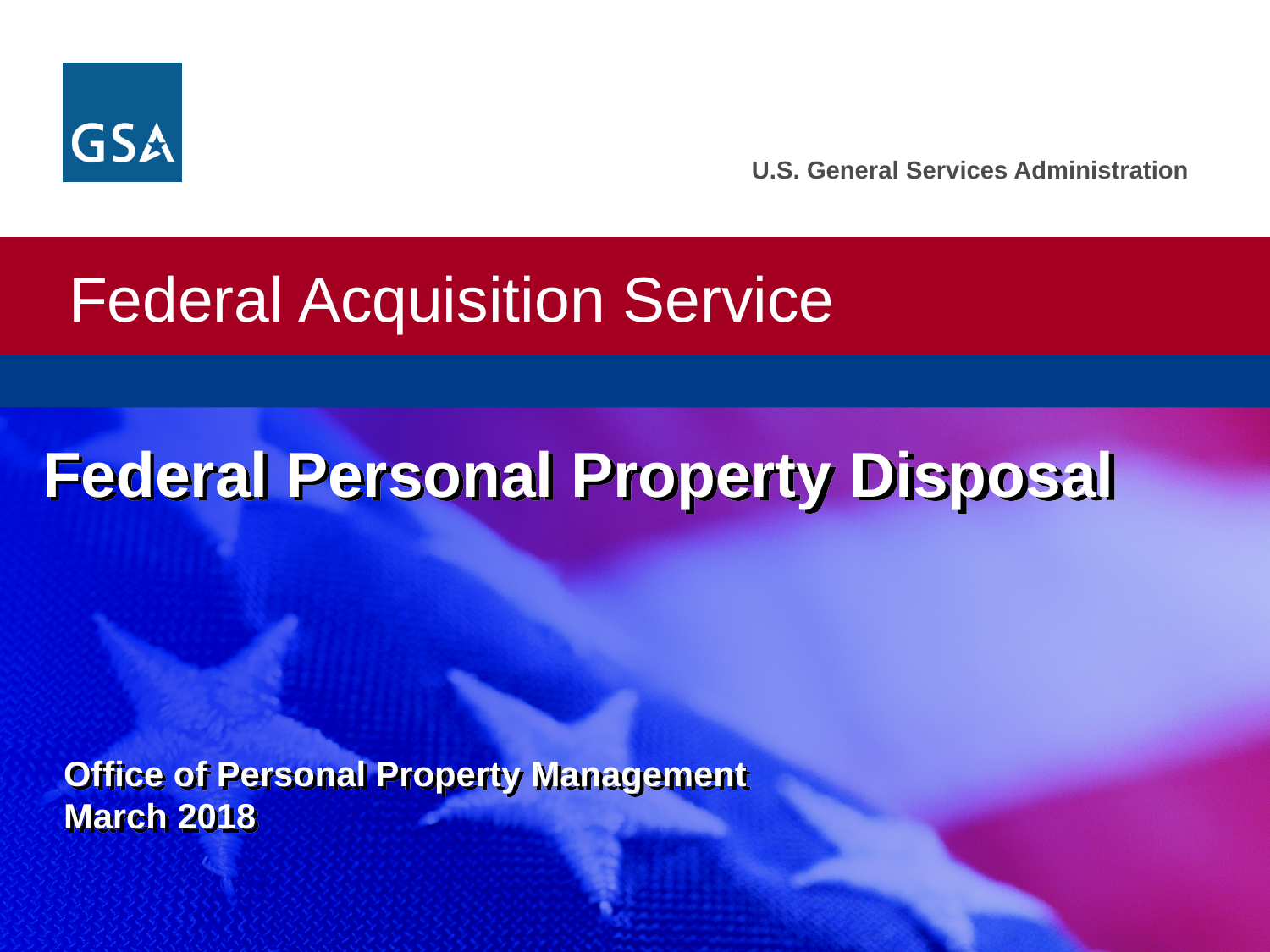

Federal Personal Property Disposal
Office of Personal Property Management
March 2018